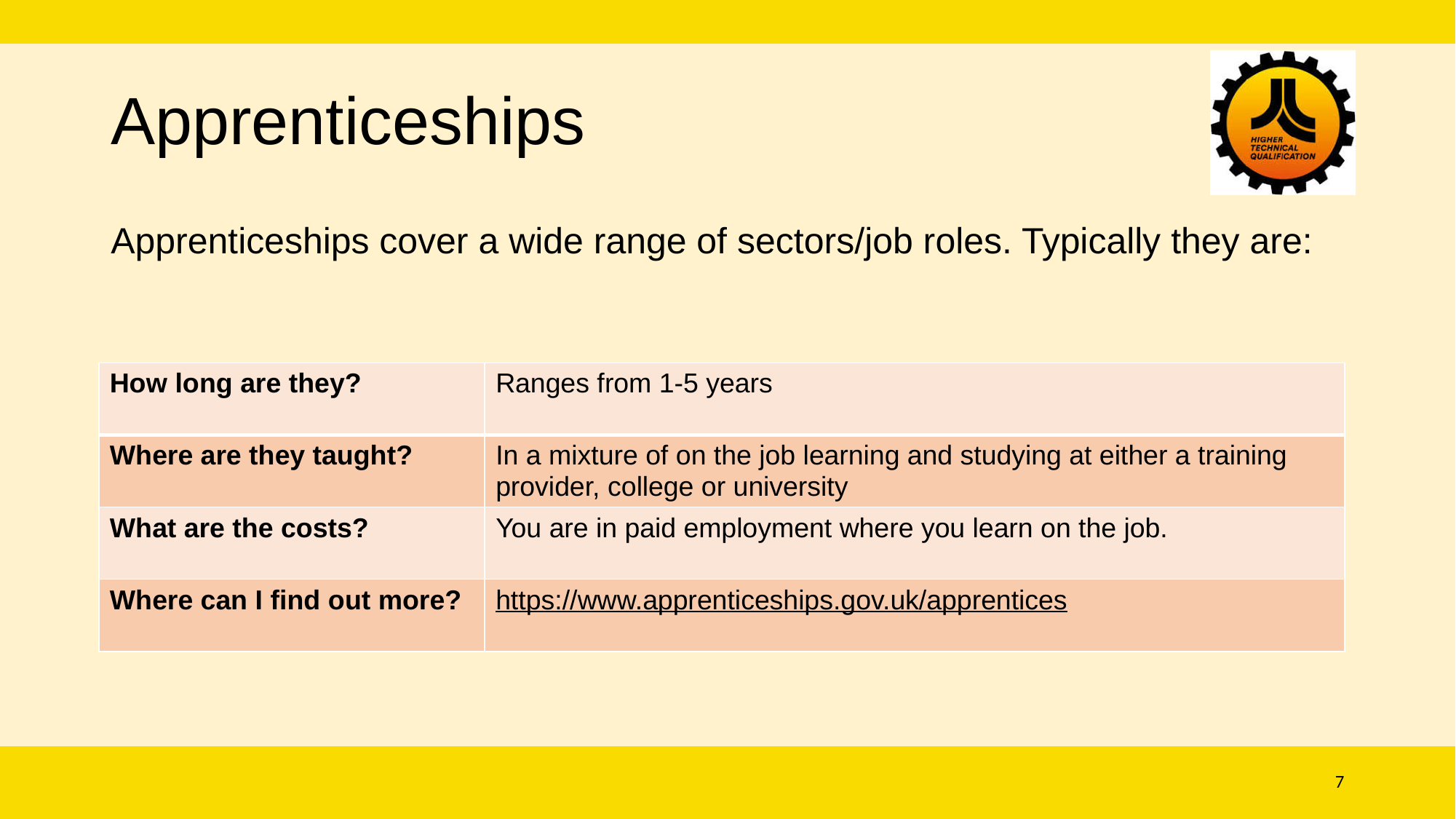

# Apprenticeships
Apprenticeships cover a wide range of sectors/job roles. Typically they are:

| How long are they? | Ranges from 1-5 years |
| --- | --- |
| Where are they taught? | In a mixture of on the job learning and studying at either a training provider, college or university |
| What are the costs? | You are in paid employment where you learn on the job. |
| Where can I find out more? | https://www.apprenticeships.gov.uk/apprentices |
7